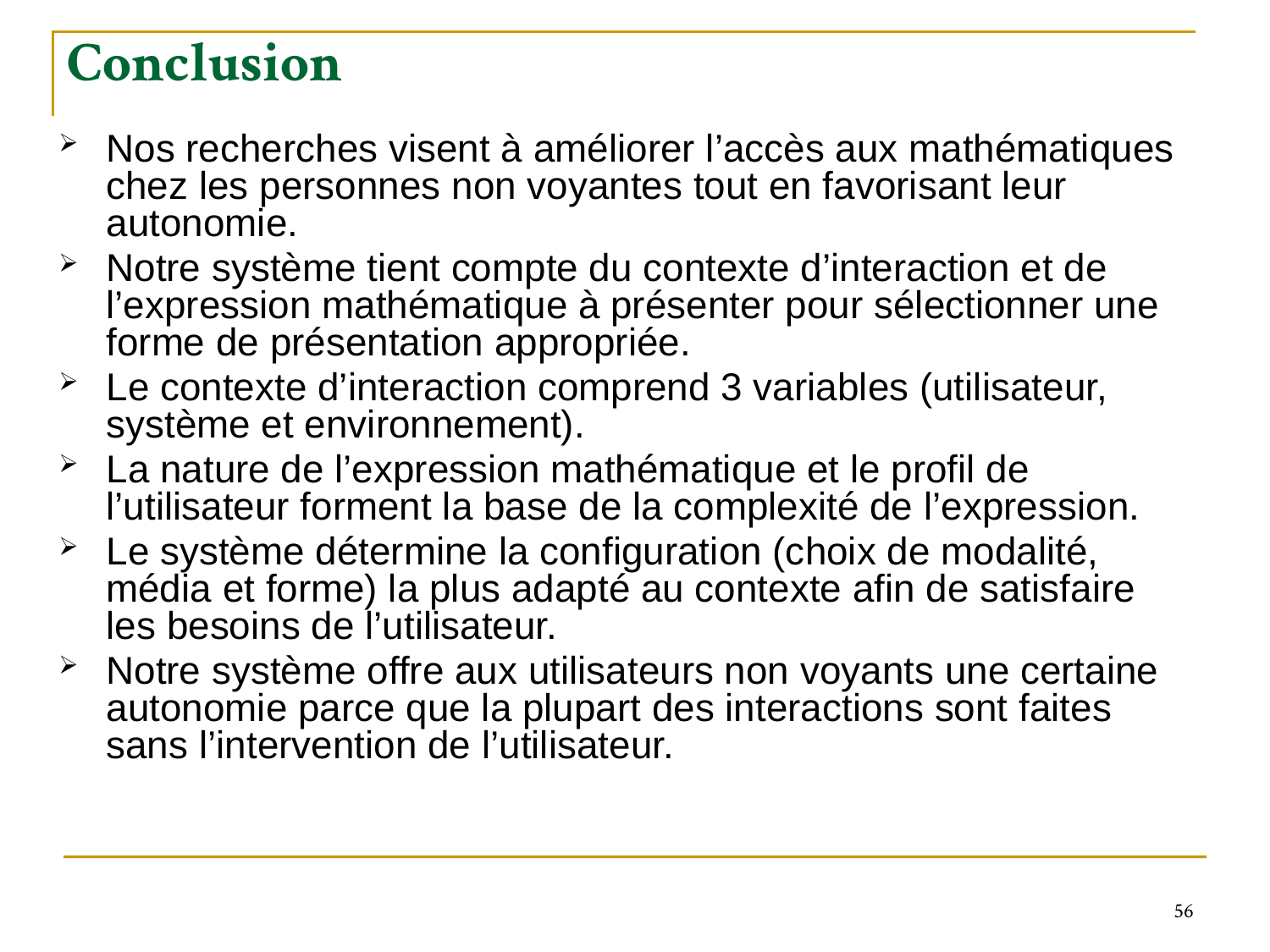

# Conclusion
Nos recherches visent à améliorer l’accès aux mathématiques chez les personnes non voyantes tout en favorisant leur autonomie.
Notre système tient compte du contexte d’interaction et de l’expression mathématique à présenter pour sélectionner une forme de présentation appropriée.
Le contexte d’interaction comprend 3 variables (utilisateur, système et environnement).
La nature de l’expression mathématique et le profil de l’utilisateur forment la base de la complexité de l’expression.
Le système détermine la configuration (choix de modalité, média et forme) la plus adapté au contexte afin de satisfaire les besoins de l’utilisateur.
Notre système offre aux utilisateurs non voyants une certaine autonomie parce que la plupart des interactions sont faites sans l’intervention de l’utilisateur.

56